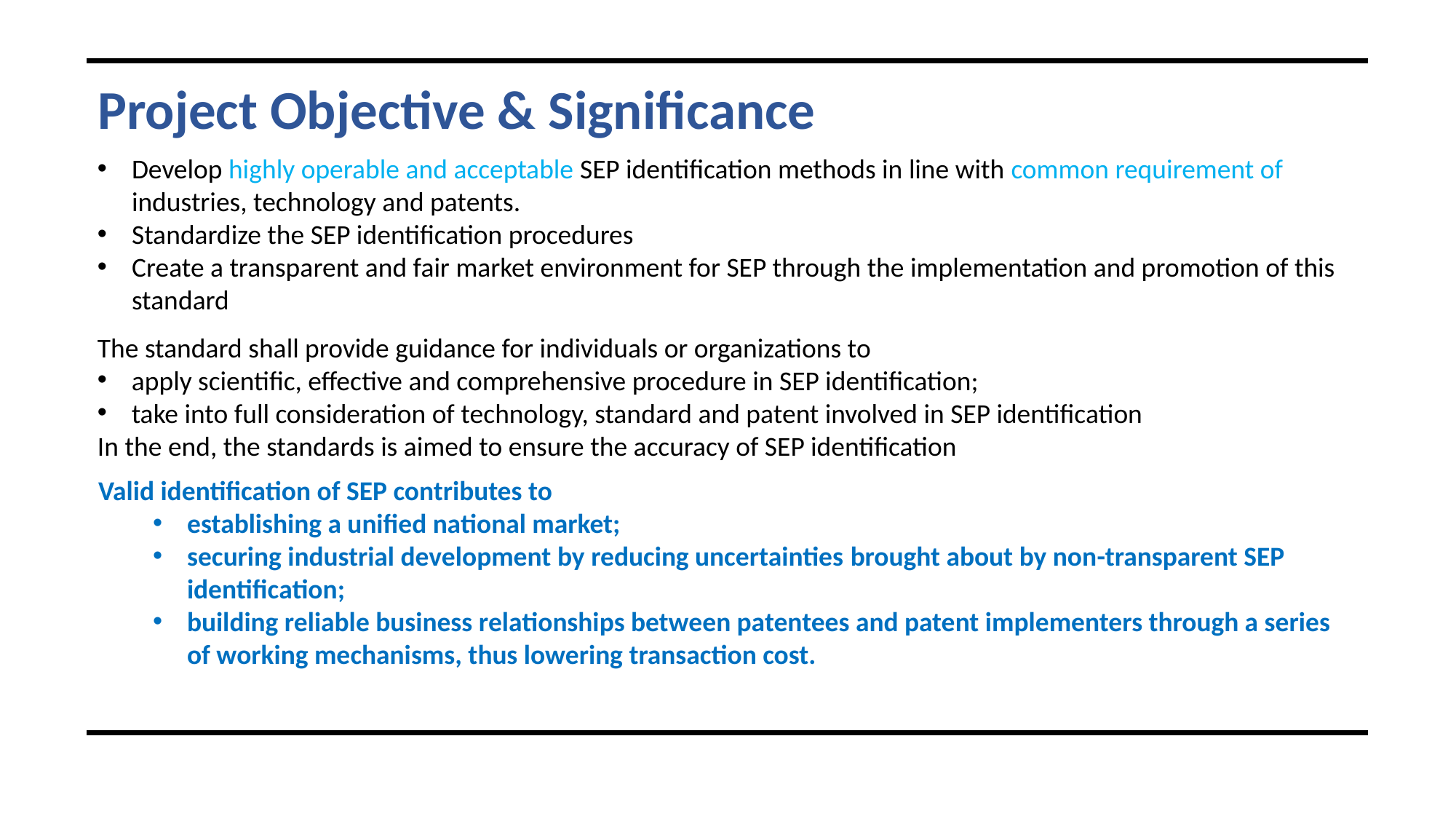

Project Objective & Significance
Develop highly operable and acceptable SEP identification methods in line with common requirement of industries, technology and patents.
Standardize the SEP identification procedures
Create a transparent and fair market environment for SEP through the implementation and promotion of this standard
The standard shall provide guidance for individuals or organizations to
apply scientific, effective and comprehensive procedure in SEP identification;
take into full consideration of technology, standard and patent involved in SEP identification
In the end, the standards is aimed to ensure the accuracy of SEP identification
Valid identification of SEP contributes to
establishing a unified national market;
securing industrial development by reducing uncertainties brought about by non-transparent SEP identification;
building reliable business relationships between patentees and patent implementers through a series of working mechanisms, thus lowering transaction cost.